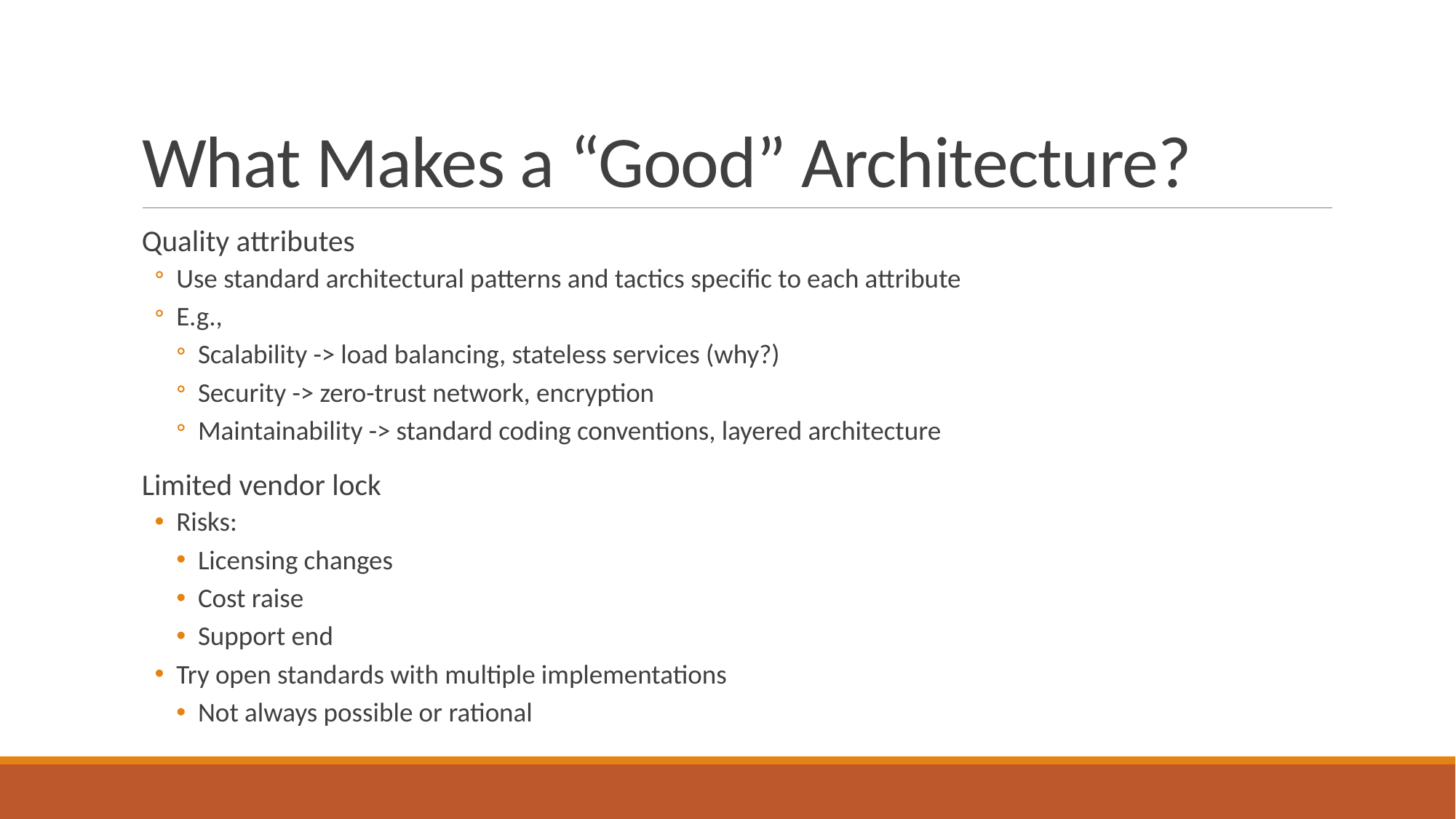

# What Makes a “Good” Architecture?
Quality attributes
Use standard architectural patterns and tactics specific to each attribute
E.g.,
Scalability -> load balancing, stateless services (why?)
Security -> zero-trust network, encryption
Maintainability -> standard coding conventions, layered architecture
Limited vendor lock
Risks:
Licensing changes
Cost raise
Support end
Try open standards with multiple implementations
Not always possible or rational